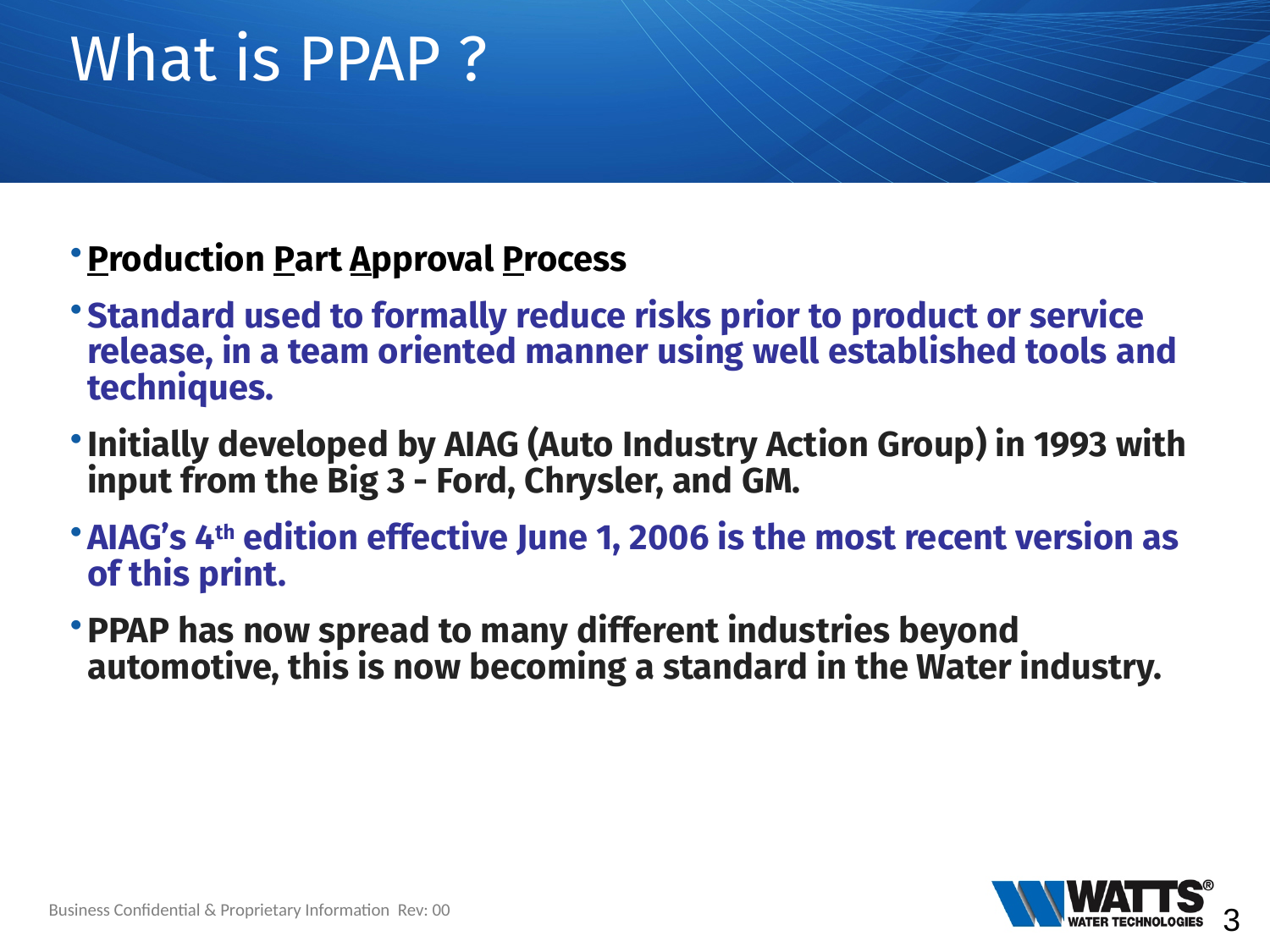

# What is PPAP ?
Production Part Approval Process
Standard used to formally reduce risks prior to product or service release, in a team oriented manner using well established tools and techniques.
Initially developed by AIAG (Auto Industry Action Group) in 1993 with input from the Big 3 - Ford, Chrysler, and GM.
AIAG’s 4th edition effective June 1, 2006 is the most recent version as of this print.
PPAP has now spread to many different industries beyond automotive, this is now becoming a standard in the Water industry.

Business Confidential & Proprietary Information  Rev: 00